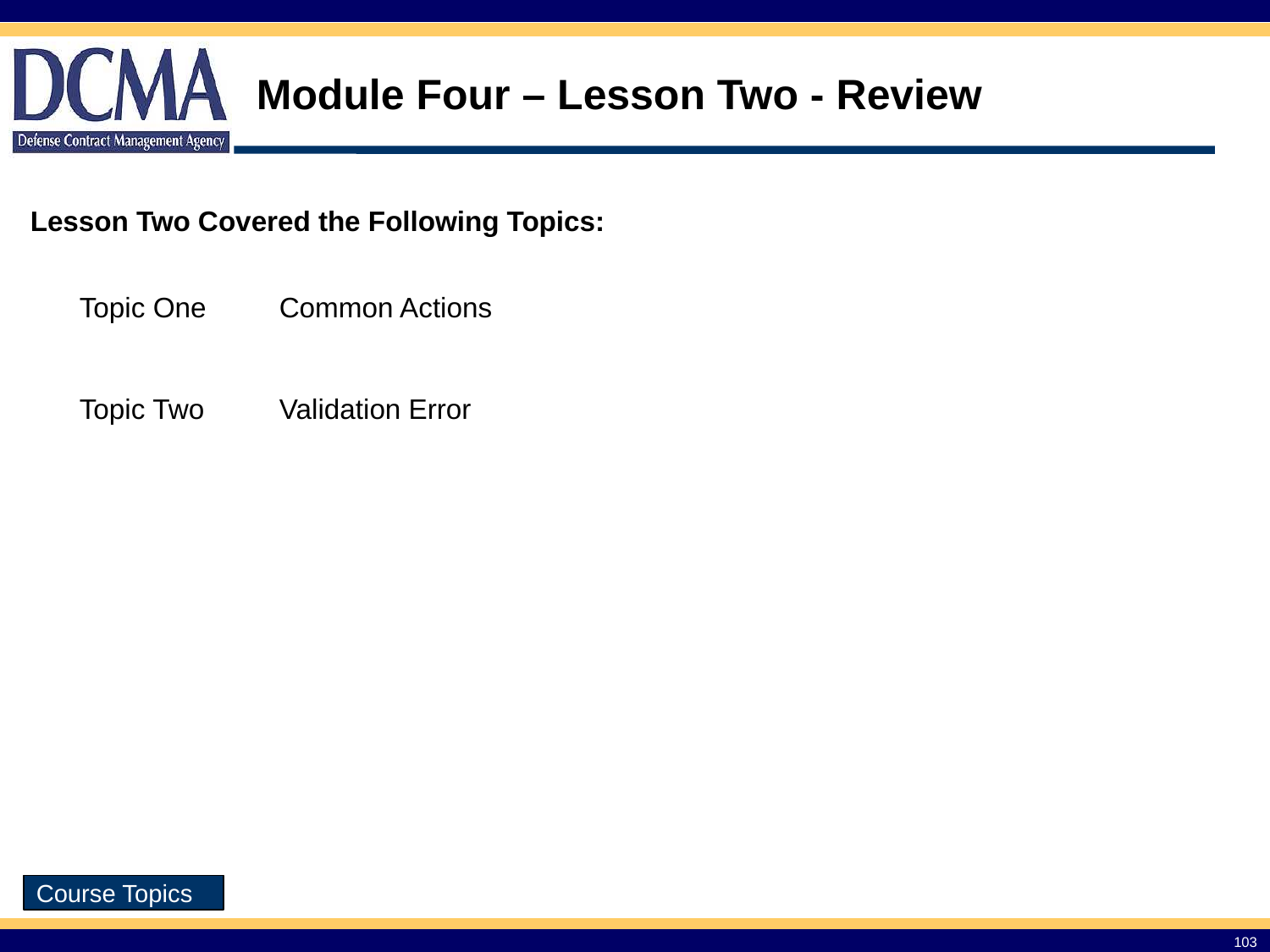

Module Four – Lesson Two - Review
Lesson Two Covered the Following Topics:

| Topic One | Common Actions |
| --- | --- |
| Topic Two | Validation Error |
Course Topics
103